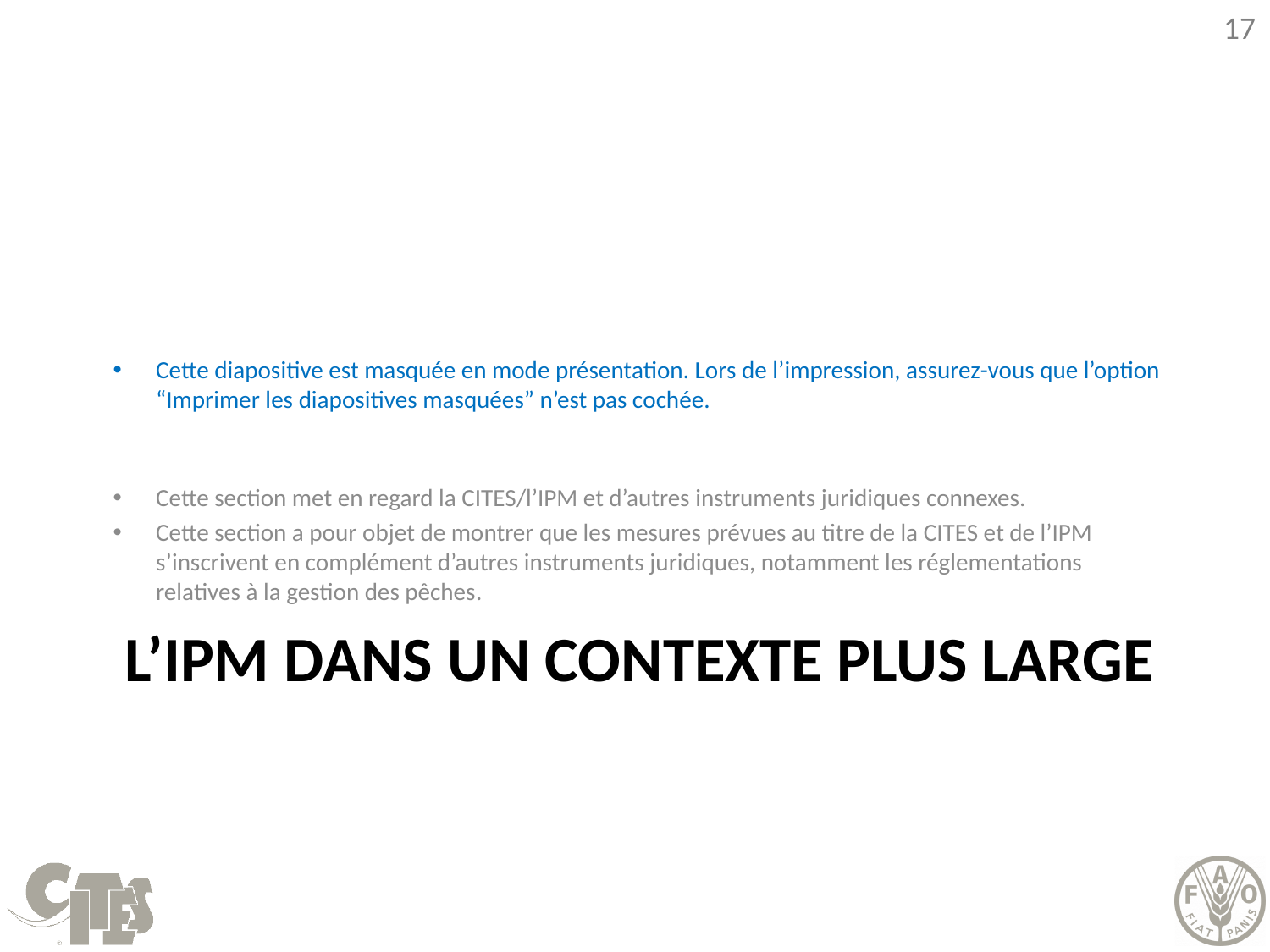

Cette diapositive est masquée en mode présentation. Lors de l’impression, assurez-vous que l’option “Imprimer les diapositives masquées” n’est pas cochée.

Cette section met en regard la CITES/l’IPM et d’autres instruments juridiques connexes.
Cette section a pour objet de montrer que les mesures prévues au titre de la CITES et de l’IPM s’inscrivent en complément d’autres instruments juridiques, notamment les réglementations relatives à la gestion des pêches.
# L’IPM DANS UN CONTEXTE PLUS LARGE